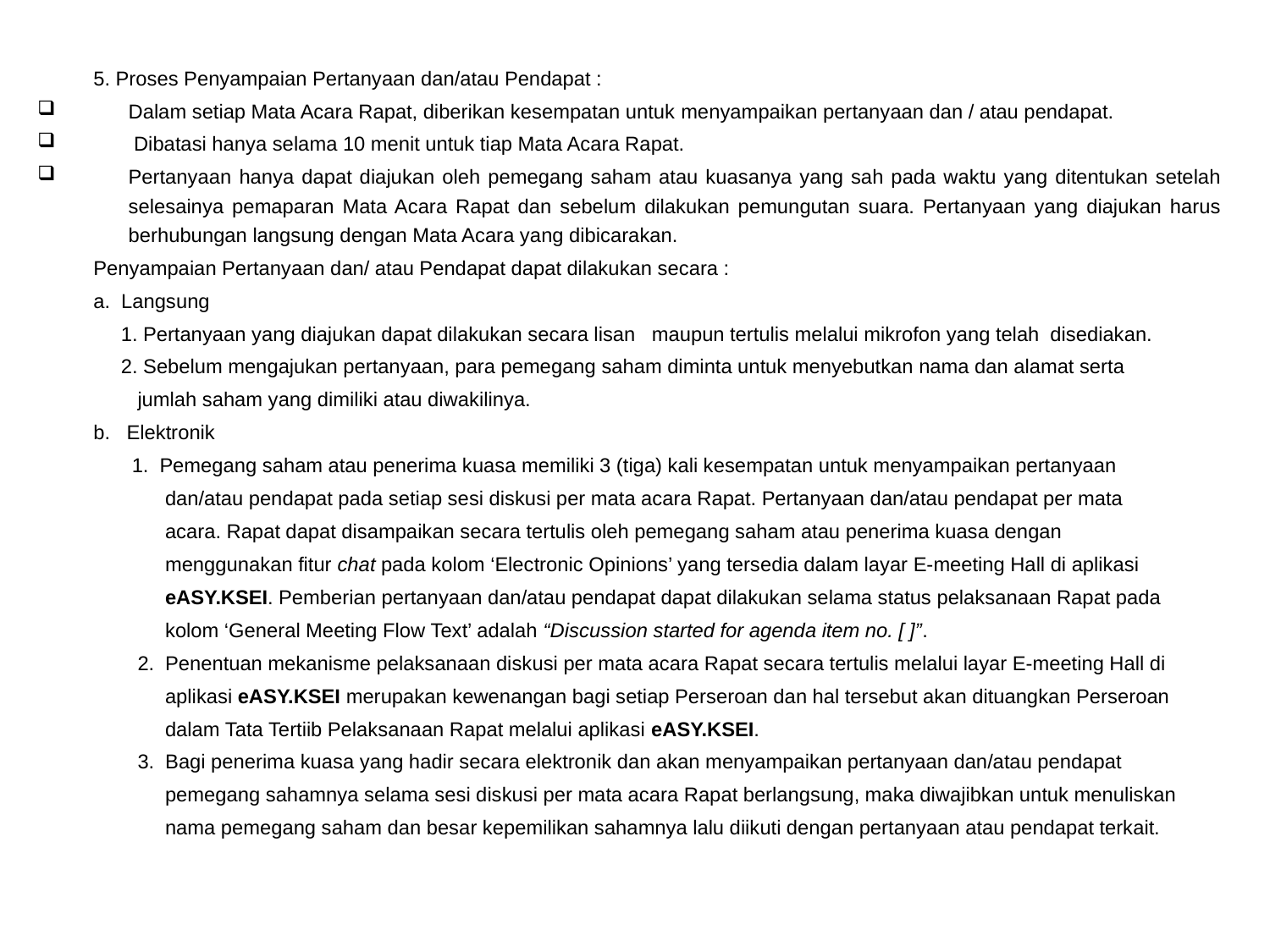

5. Proses Penyampaian Pertanyaan dan/atau Pendapat :
Dalam setiap Mata Acara Rapat, diberikan kesempatan untuk menyampaikan pertanyaan dan / atau pendapat.
 Dibatasi hanya selama 10 menit untuk tiap Mata Acara Rapat.
Pertanyaan hanya dapat diajukan oleh pemegang saham atau kuasanya yang sah pada waktu yang ditentukan setelah selesainya pemaparan Mata Acara Rapat dan sebelum dilakukan pemungutan suara. Pertanyaan yang diajukan harus berhubungan langsung dengan Mata Acara yang dibicarakan.
Penyampaian Pertanyaan dan/ atau Pendapat dapat dilakukan secara :
a.  Langsung
     1. Pertanyaan yang diajukan dapat dilakukan secara lisan   maupun tertulis melalui mikrofon yang telah  disediakan.
     2. Sebelum mengajukan pertanyaan, para pemegang saham diminta untuk menyebutkan nama dan alamat serta
        jumlah saham yang dimiliki atau diwakilinya.
b.   Elektronik
       1.  Pemegang saham atau penerima kuasa memiliki 3 (tiga) kali kesempatan untuk menyampaikan pertanyaan
             dan/atau pendapat pada setiap sesi diskusi per mata acara Rapat. Pertanyaan dan/atau pendapat per mata
             acara. Rapat dapat disampaikan secara tertulis oleh pemegang saham atau penerima kuasa dengan
             menggunakan fitur chat pada kolom ‘Electronic Opinions’ yang tersedia dalam layar E-meeting Hall di aplikasi
             eASY.KSEI. Pemberian pertanyaan dan/atau pendapat dapat dilakukan selama status pelaksanaan Rapat pada
             kolom ‘General Meeting Flow Text’ adalah “Discussion started for agenda item no. [ ]”.
        2.  Penentuan mekanisme pelaksanaan diskusi per mata acara Rapat secara tertulis melalui layar E-meeting Hall di
             aplikasi eASY.KSEI merupakan kewenangan bagi setiap Perseroan dan hal tersebut akan dituangkan Perseroan
             dalam Tata Tertiib Pelaksanaan Rapat melalui aplikasi eASY.KSEI.
        3.  Bagi penerima kuasa yang hadir secara elektronik dan akan menyampaikan pertanyaan dan/atau pendapat
             pemegang sahamnya selama sesi diskusi per mata acara Rapat berlangsung, maka diwajibkan untuk menuliskan
             nama pemegang saham dan besar kepemilikan sahamnya lalu diikuti dengan pertanyaan atau pendapat terkait.